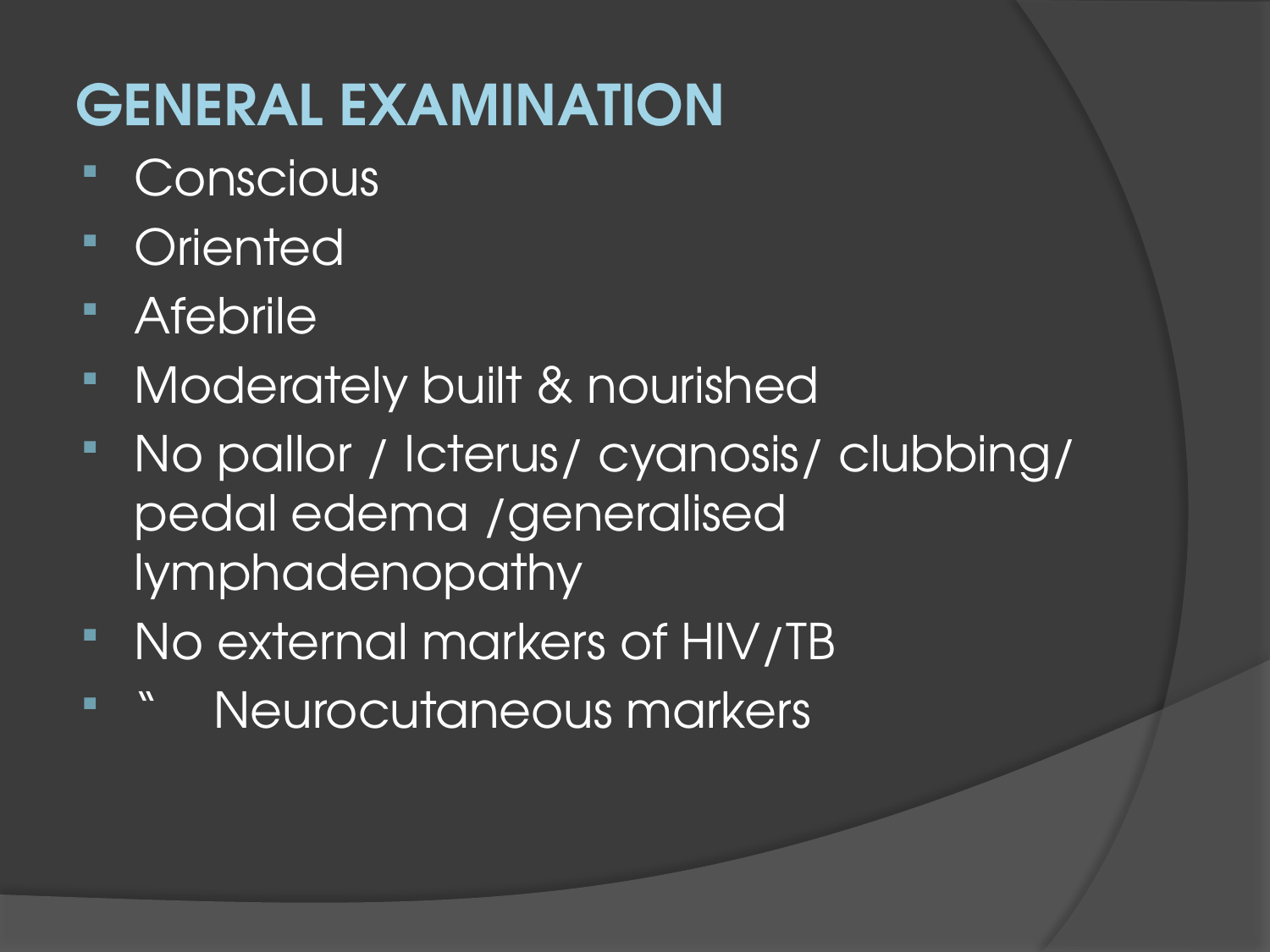

GENERAL EXAMINATION
Conscious
Oriented
Afebrile
Moderately built & nourished
No pallor / Icterus/ cyanosis/ clubbing/  pedal edema /generalised lymphadenopathy
No external markers of HIV/TB
“    Neurocutaneous markers